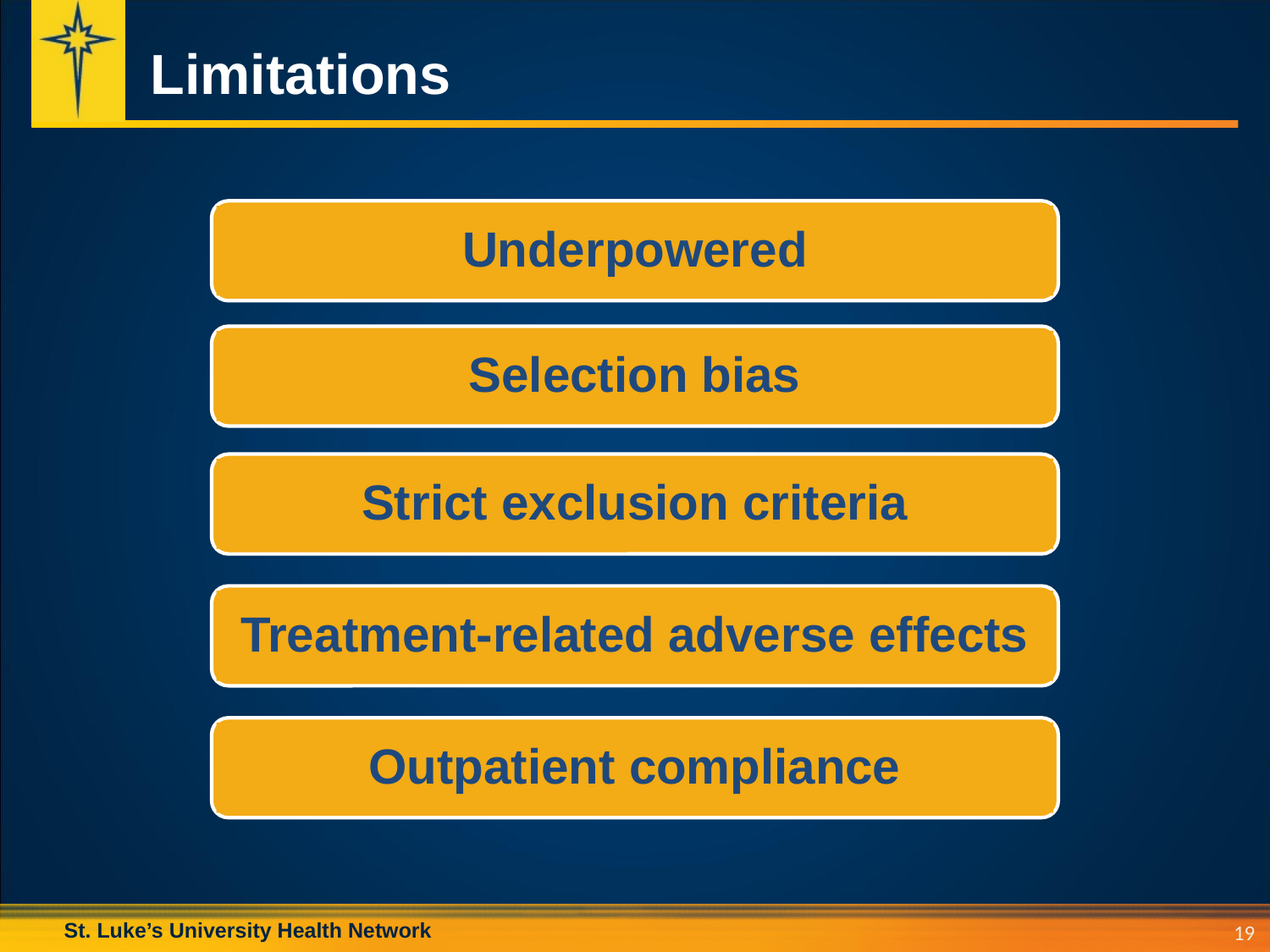

# Limitations

Underpowered

Selection bias

Strict exclusion criteria

Treatment-related adverse effects

Outpatient compliance
19